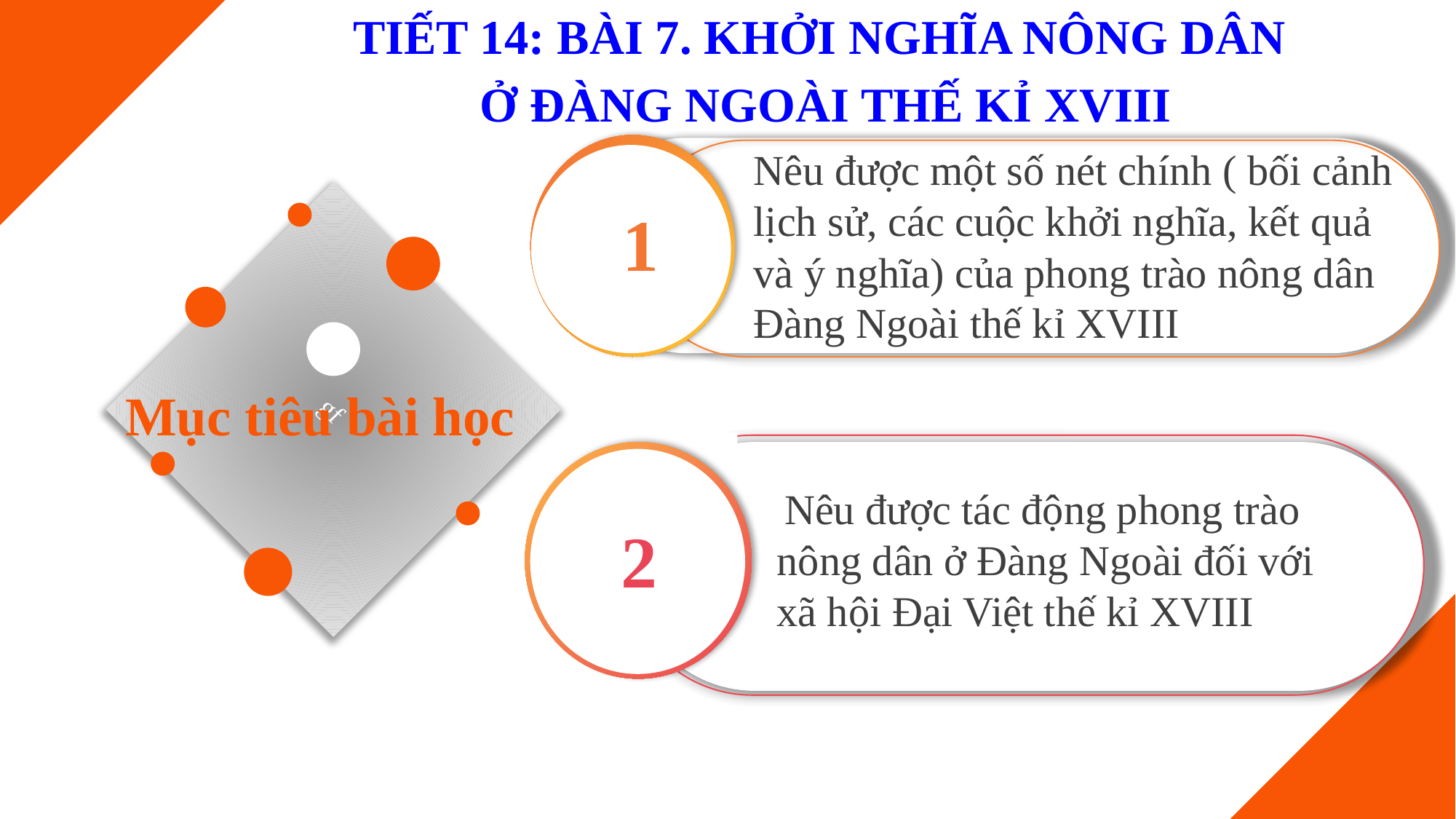

TIẾT 14: BÀI 7. KHỞI NGHĨA NÔNG DÂN
Ở ĐÀNG NGOÀI THẾ KỈ XVIII

Nêu được một số nét chính ( bối cảnh lịch sử, các cuộc khởi nghĩa, kết quả và ý nghĩa) của phong trào nông dân Đàng Ngoài thế kỉ XVIII

1

gf

Mục tiêu bài học

 Nêu được tác động phong trào nông dân ở Đàng Ngoài đối với xã hội Đại Việt thế kỉ XVIII

2